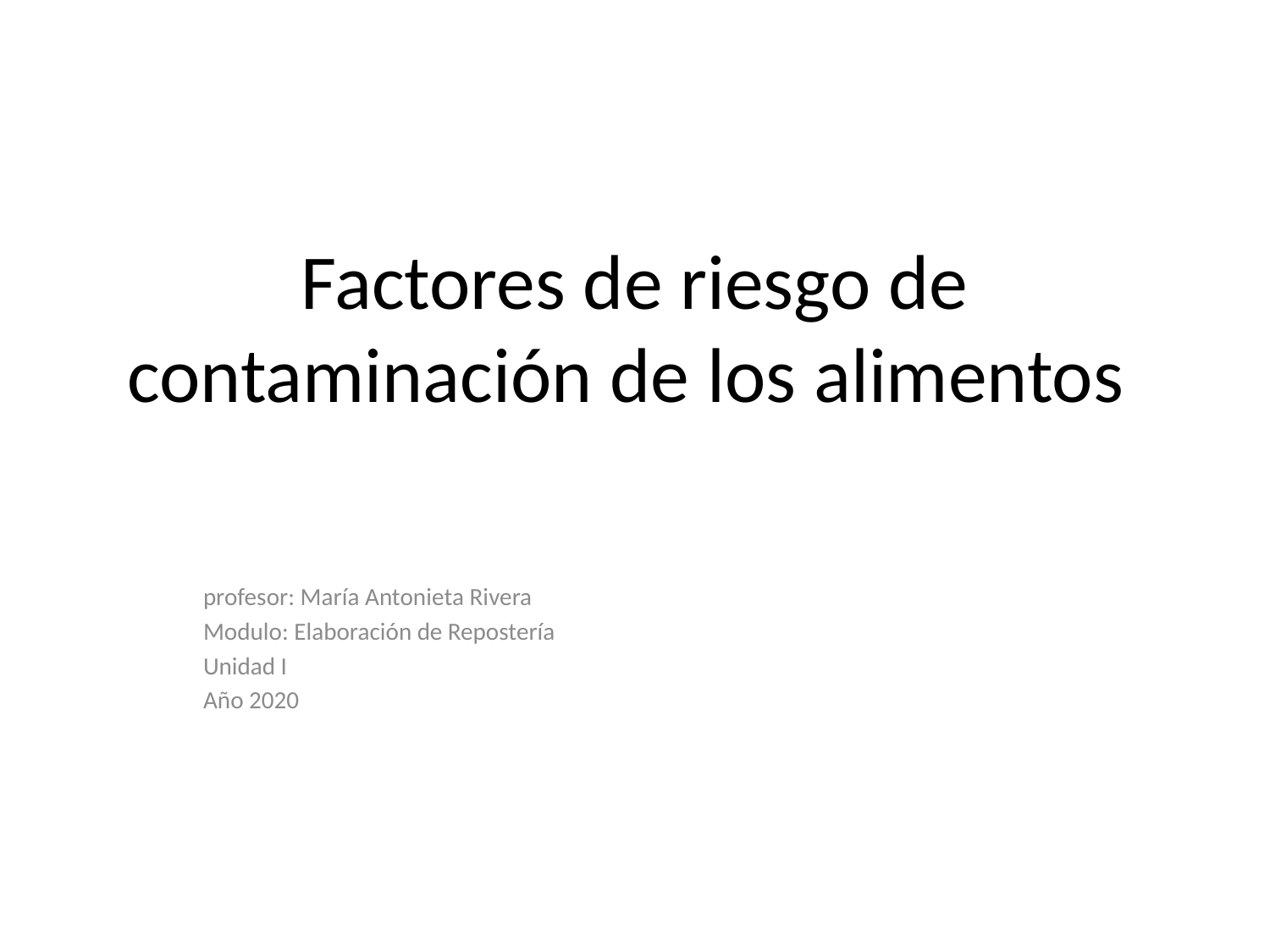

# Factores de riesgo de contaminación de los alimentos

profesor: María Antonieta Rivera
Modulo: Elaboración de Repostería
Unidad I
Año 2020